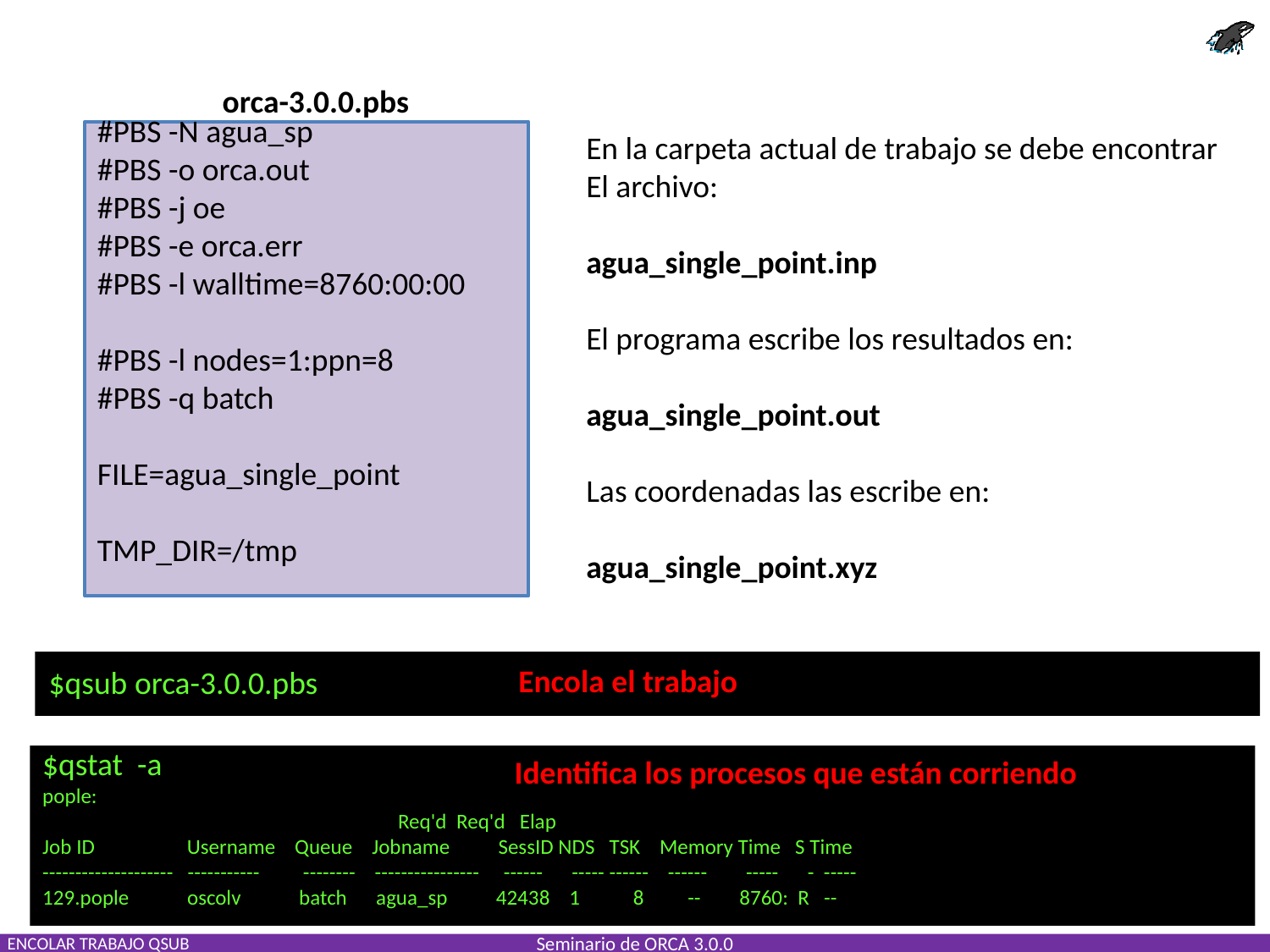

orca-3.0.0.pbs
#PBS -N agua_sp
#PBS -o orca.out
#PBS -j oe
#PBS -e orca.err
#PBS -l walltime=8760:00:00

#PBS -l nodes=1:ppn=8
#PBS -q batch

FILE=agua_single_point
TMP_DIR=/tmp

En la carpeta actual de trabajo se debe encontrar
El archivo:

agua_single_point.inp

El programa escribe los resultados en:

agua_single_point.out

Las coordenadas las escribe en:

agua_single_point.xyz

Encola el trabajo
$qsub orca-3.0.0.pbs

$qstat  -a
pople:
                                                                         Req'd  Req'd   Elap
Job ID                   Username    Queue    Jobname          SessID NDS   TSK    Memory Time   S Time
--------------------   -----------         --------    ----------------     ------      ----- ------    ------        -----      -  -----
129.pople            oscolv            batch      agua_sp          42438    1           8         --        8760:  R   --

Identifica los procesos que están corriendo
ENCOLAR TRABAJO QSUB